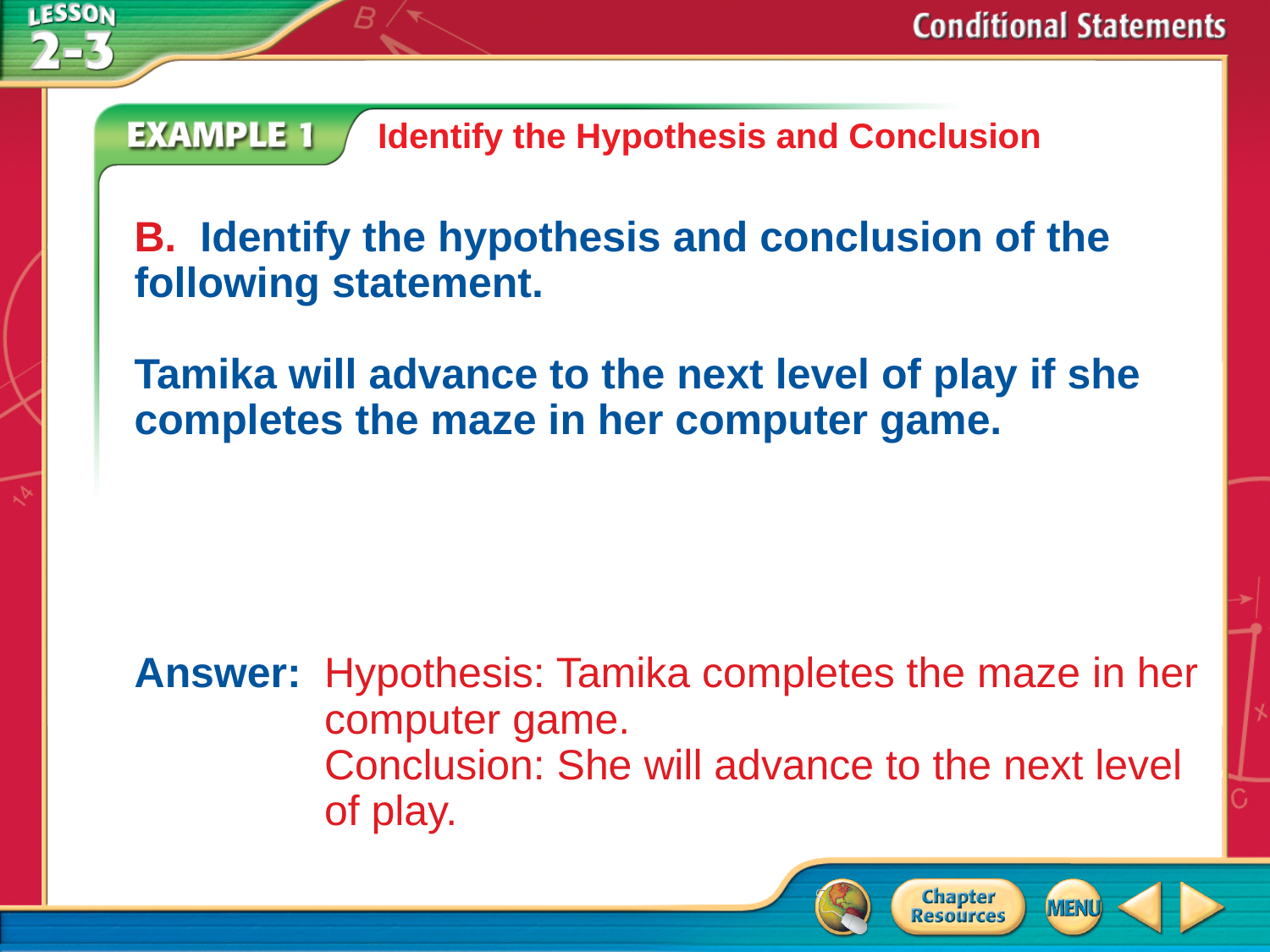

Identify the Hypothesis and Conclusion
B.  Identify the hypothesis and conclusion of the following statement.
Tamika will advance to the next level of play if she completes the maze in her computer game.
Answer:	Hypothesis: Tamika completes the maze in her computer game.
Conclusion: She will advance to the next level of play.
# Example 1